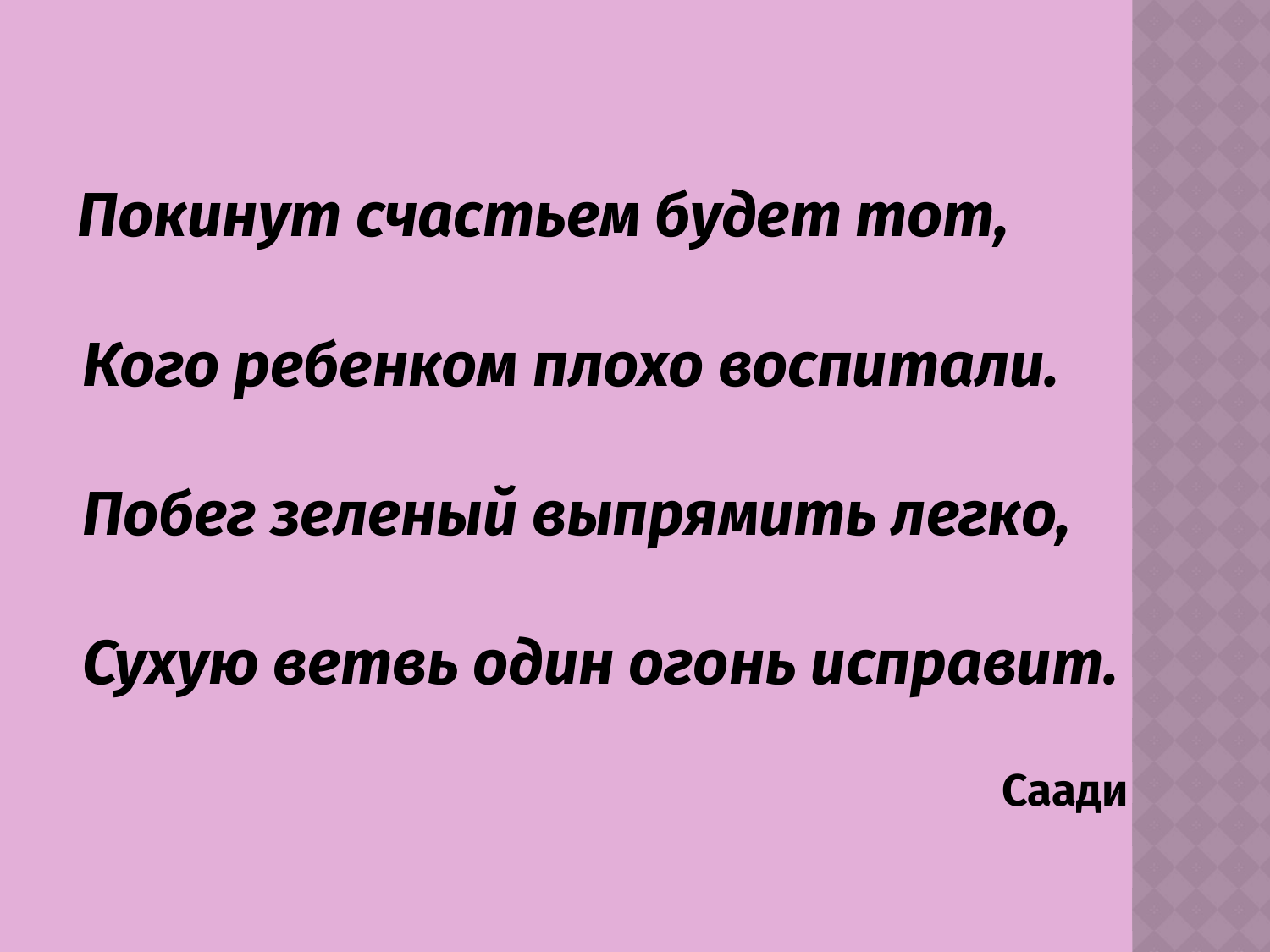

#
   Покинут счастьем будет тот,
                                                                       Кого ребенком плохо воспитали.
                                                                       Побег зеленый выпрямить легко,
                                                                         Сухую ветвь один огонь исправит.
                                                                                                                 Саади